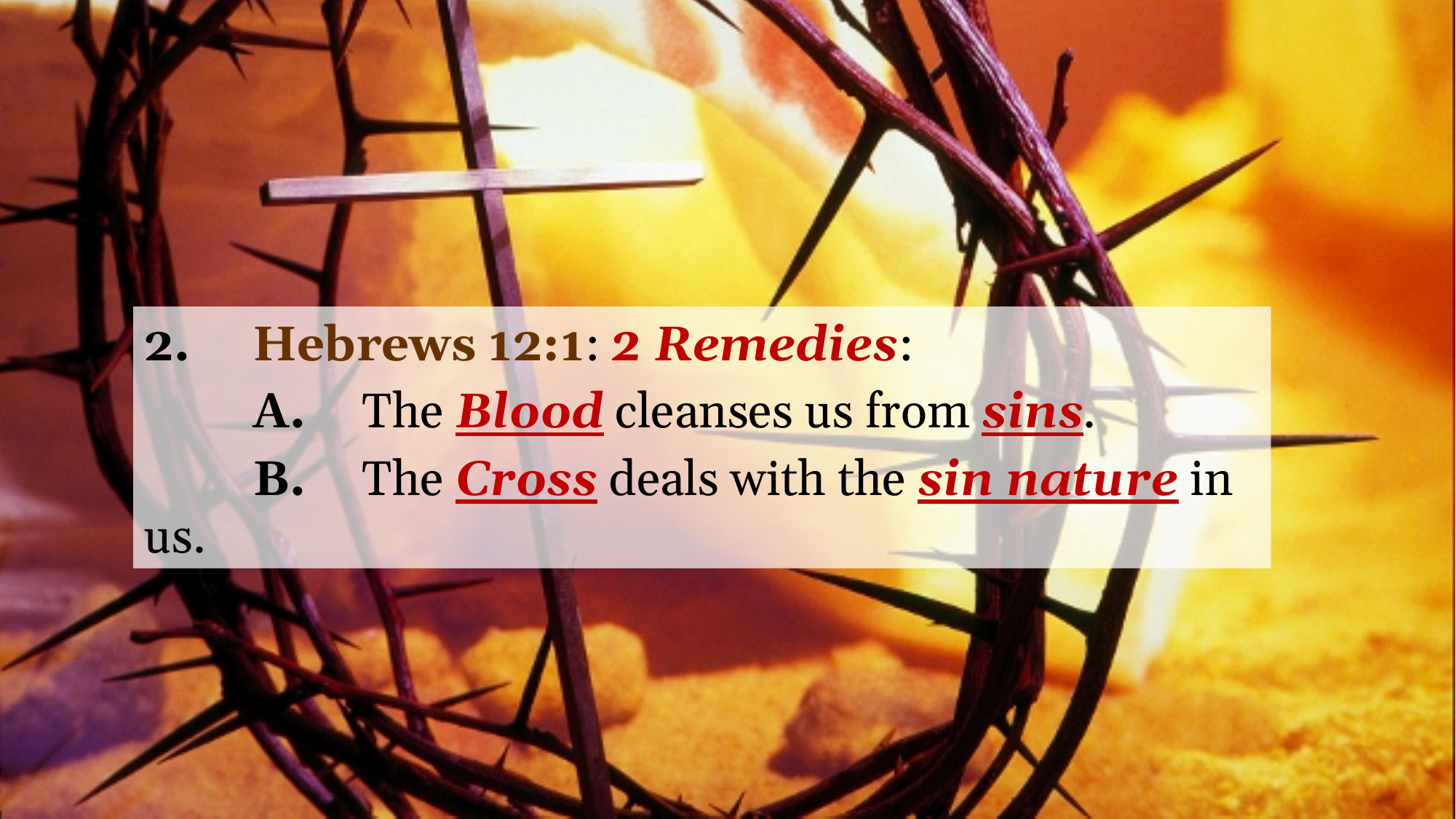

2. 	Hebrews 12:1: 2 Remedies:
	A. 	The Blood cleanses us from sins.
	B. 	The Cross deals with the sin nature in us.